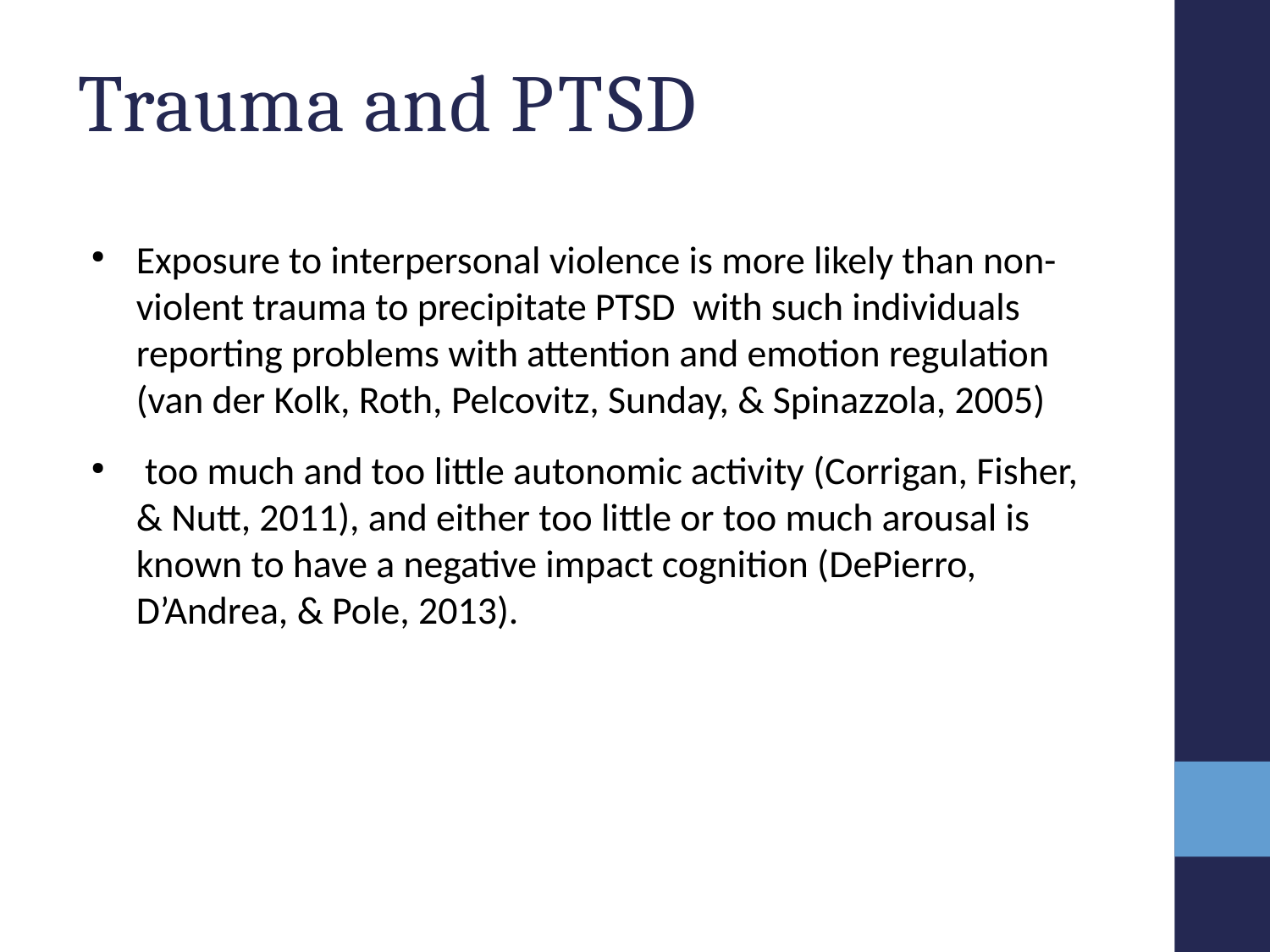

# Trauma and PTSD
Exposure to interpersonal violence is more likely than non-violent trauma to precipitate PTSD  with such individuals reporting problems with attention and emotion regulation (van der Kolk, Roth, Pelcovitz, Sunday, & Spinazzola, 2005)
 too much and too little autonomic activity (Corrigan, Fisher, & Nutt, 2011), and either too little or too much arousal is known to have a negative impact cognition (DePierro, D’Andrea, & Pole, 2013).